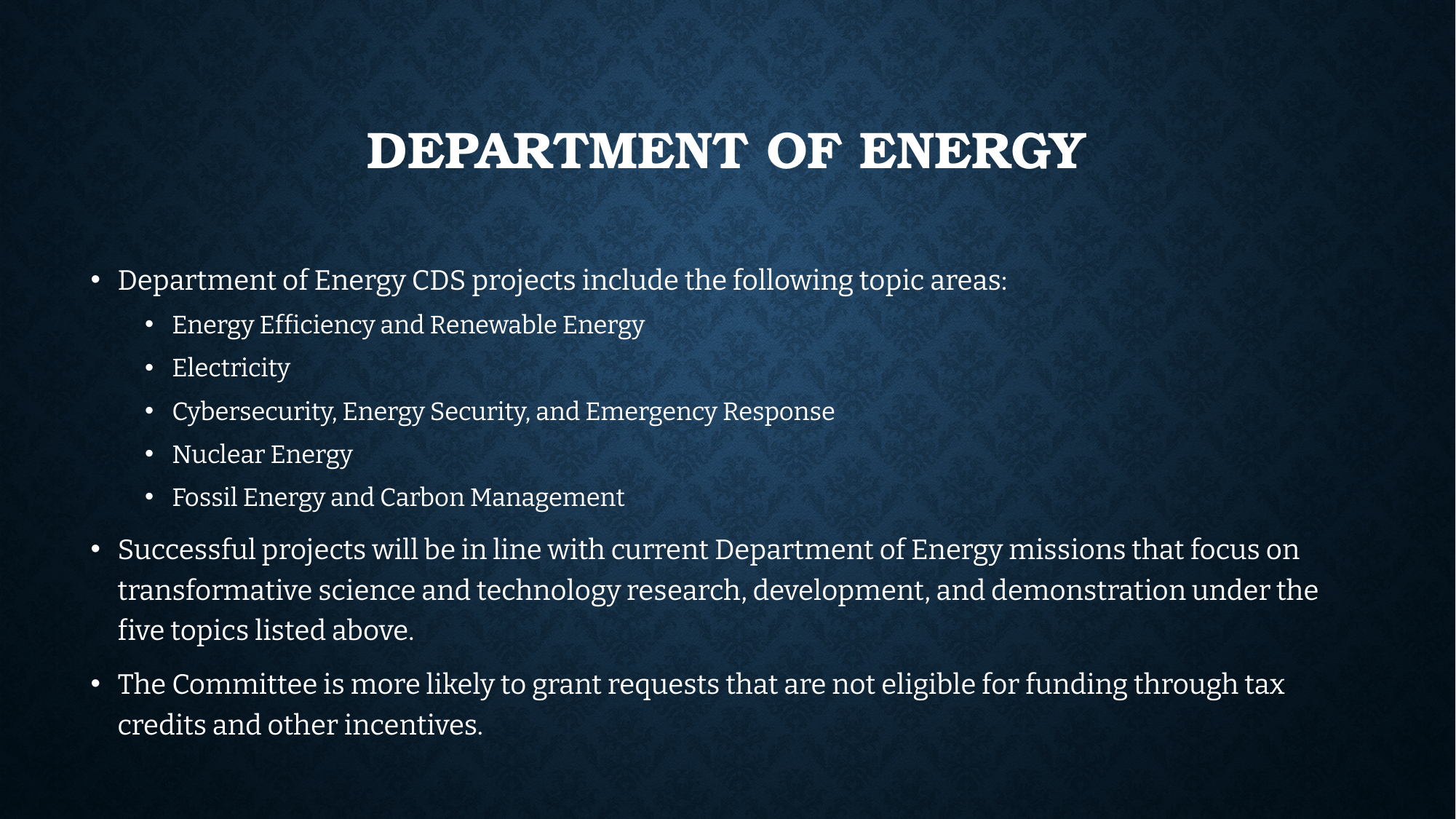

# Department of Energy
Department of Energy CDS projects include the following topic areas:
Energy Efficiency and Renewable Energy
Electricity
Cybersecurity, Energy Security, and Emergency Response
Nuclear Energy
Fossil Energy and Carbon Management
Successful projects will be in line with current Department of Energy missions that focus on transformative science and technology research, development, and demonstration under the five topics listed above.
The Committee is more likely to grant requests that are not eligible for funding through tax credits and other incentives.